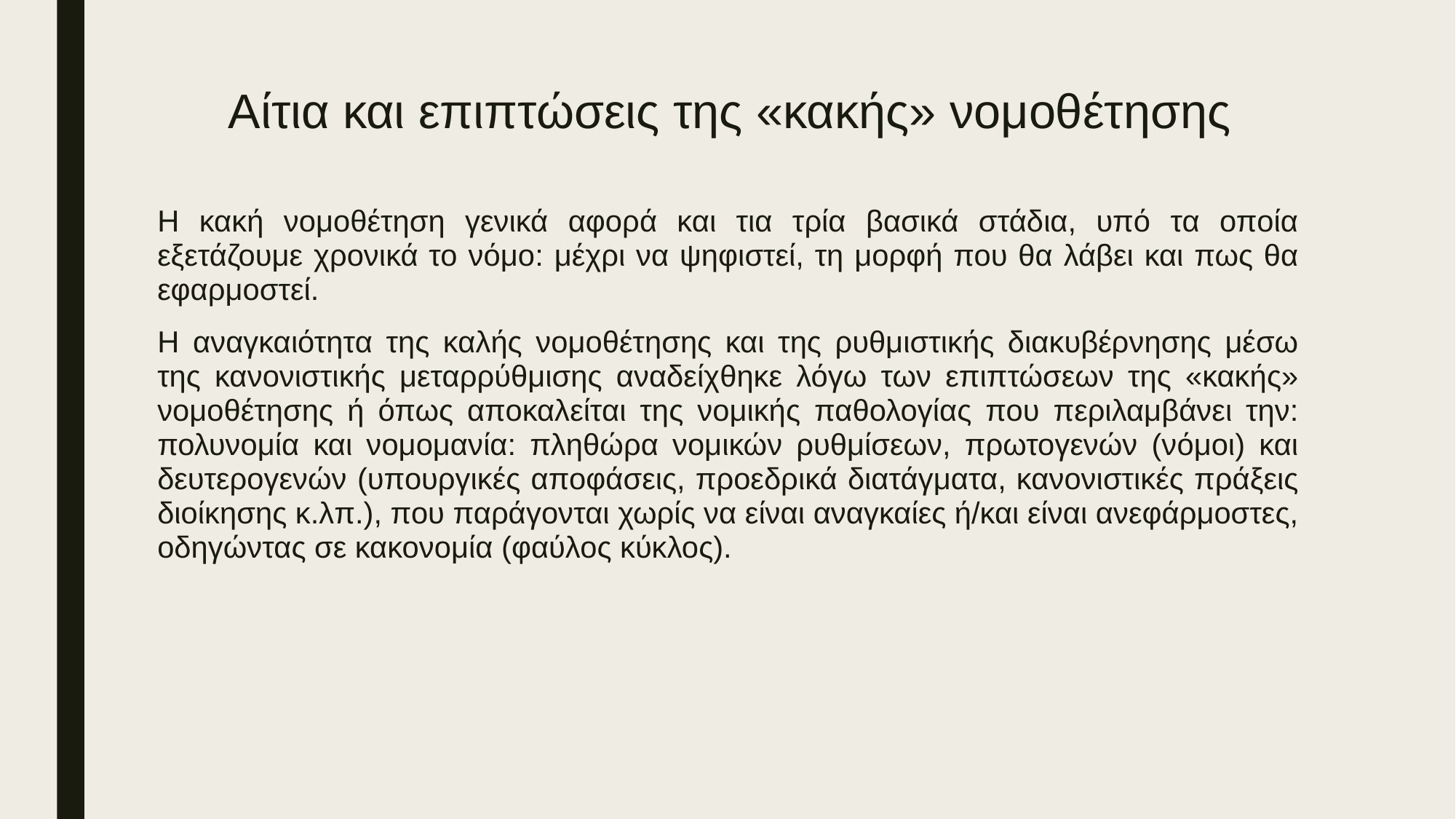

# Αίτια και επιπτώσεις της «κακής» νομοθέτησης
Η κακή νομοθέτηση γενικά αφορά και τια τρία βασικά στάδια, υπό τα οποία εξετάζουμε χρονικά το νόμο: μέχρι να ψηφιστεί, τη μορφή που θα λάβει και πως θα εφαρμοστεί.
Η αναγκαιότητα της καλής νομοθέτησης και της ρυθμιστικής διακυβέρνησης μέσω της κανονιστικής μεταρρύθμισης αναδείχθηκε λόγω των επιπτώσεων της «κακής» νομοθέτησης ή όπως αποκαλείται της νομικής παθολογίας που περιλαμβάνει την: πολυνομία και νομομανία: πληθώρα νομικών ρυθμίσεων, πρωτογενών (νόμοι) και δευτερογενών (υπουργικές αποφάσεις, προεδρικά διατάγματα, κανονιστικές πράξεις διοίκησης κ.λπ.), που παράγονται χωρίς να είναι αναγκαίες ή/και είναι ανεφάρμοστες, οδηγώντας σε κακονομία (φαύλος κύκλος).